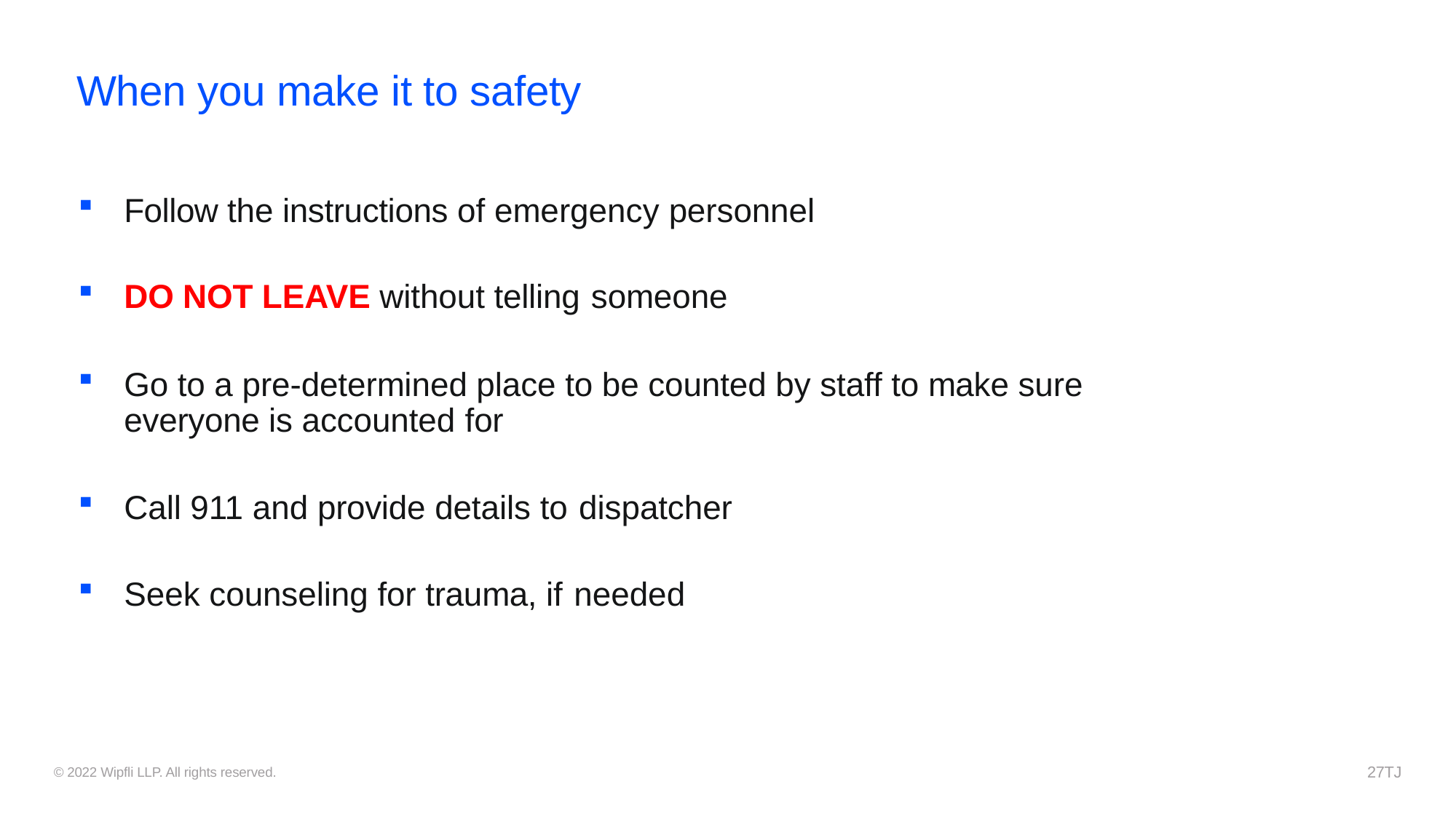

# When you make it to safety
Follow the instructions of emergency personnel
DO NOT LEAVE without telling someone
Go to a pre-determined place to be counted by staff to make sure everyone is accounted for
Call 911 and provide details to dispatcher
Seek counseling for trauma, if needed
27TJ
© 2022 Wipfli LLP. All rights reserved.